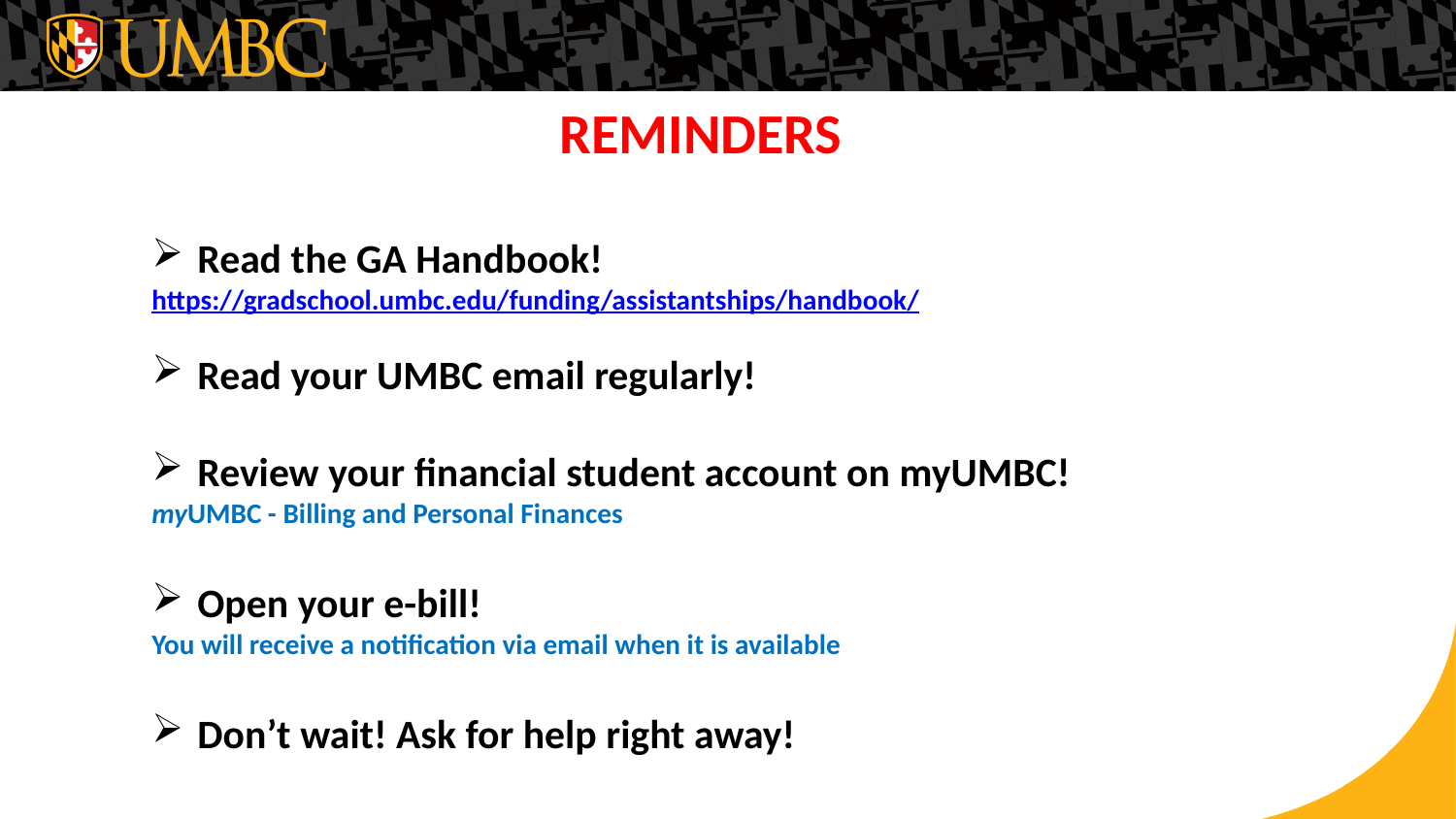

REMINDERS

Read the GA Handbook!
https://gradschool.umbc.edu/funding/assistantships/handbook/

Read your UMBC email regularly!

Review your financial student account on myUMBC!
myUMBC - Billing and Personal Finances

Open your e-bill!
You will receive a notification via email when it is available

Don’t wait! Ask for help right away!